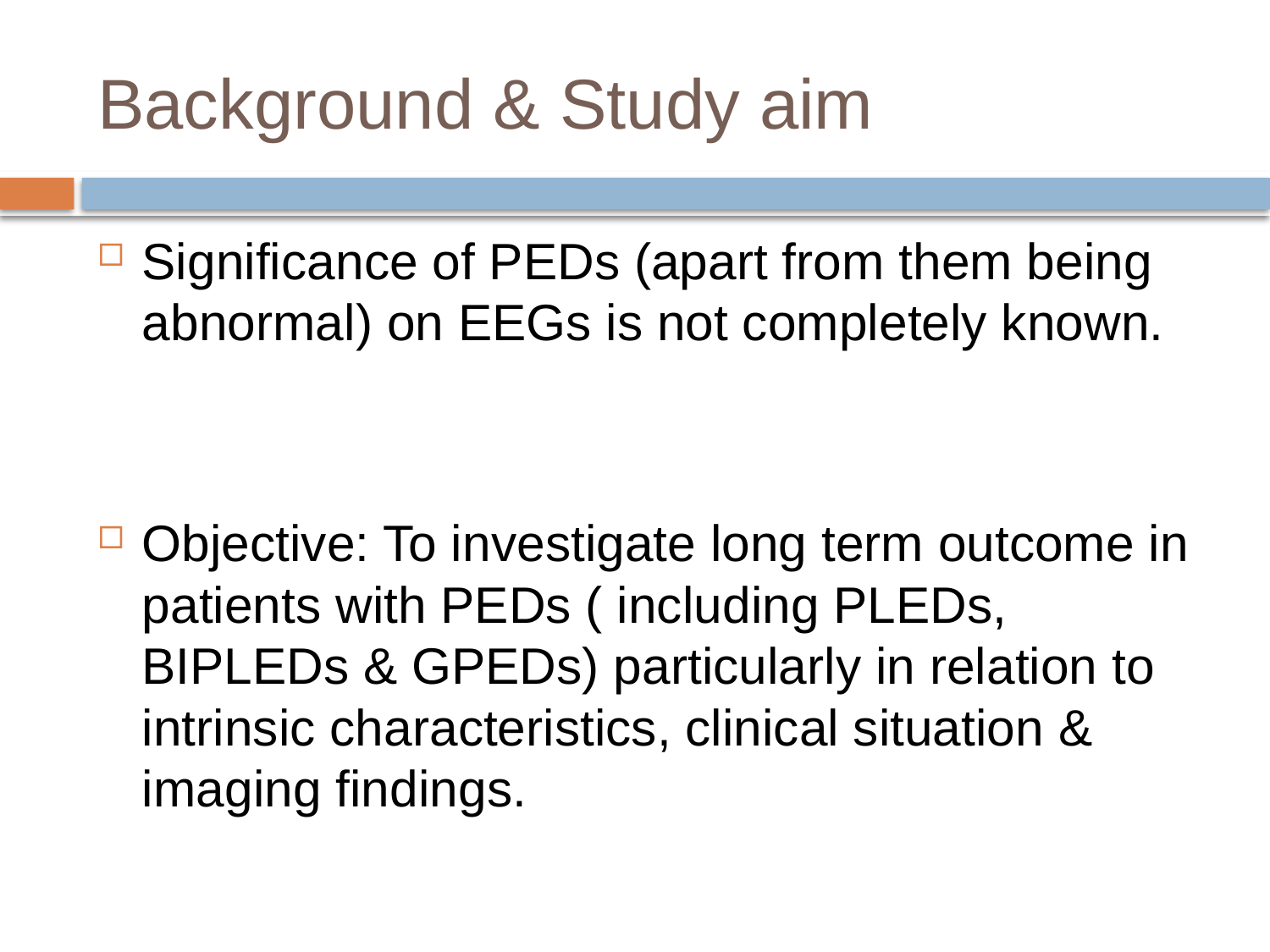

# Background & Study aim
Significance of PEDs (apart from them being abnormal) on EEGs is not completely known.

Objective: To investigate long term outcome in patients with PEDs ( including PLEDs, BIPLEDs & GPEDs) particularly in relation to intrinsic characteristics, clinical situation & imaging findings.